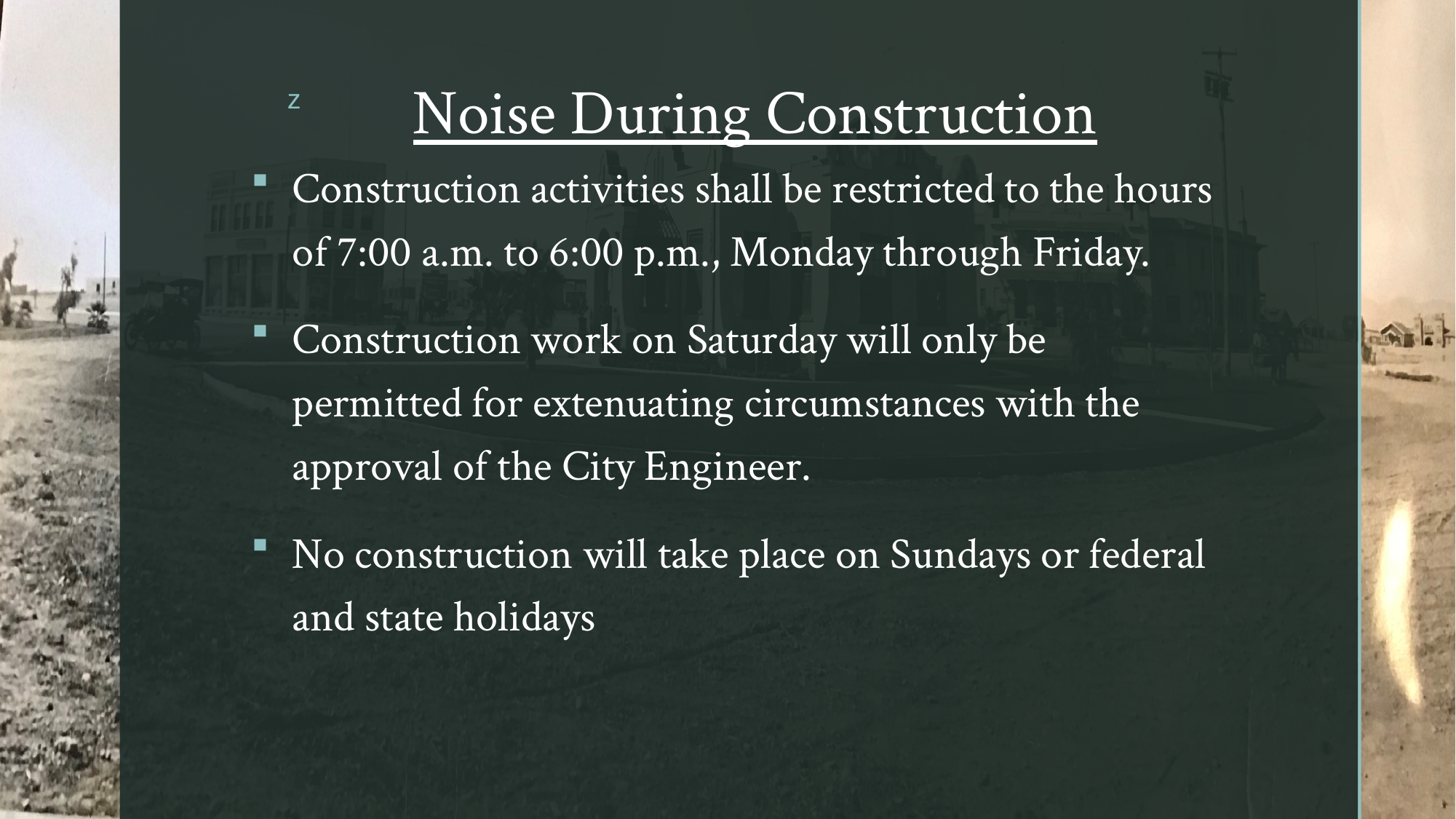

# Noise During Construction
Construction activities shall be restricted to the hours of 7:00 a.m. to 6:00 p.m., Monday through Friday.
Construction work on Saturday will only be permitted for extenuating circumstances with the approval of the City Engineer.
No construction will take place on Sundays or federal and state holidays